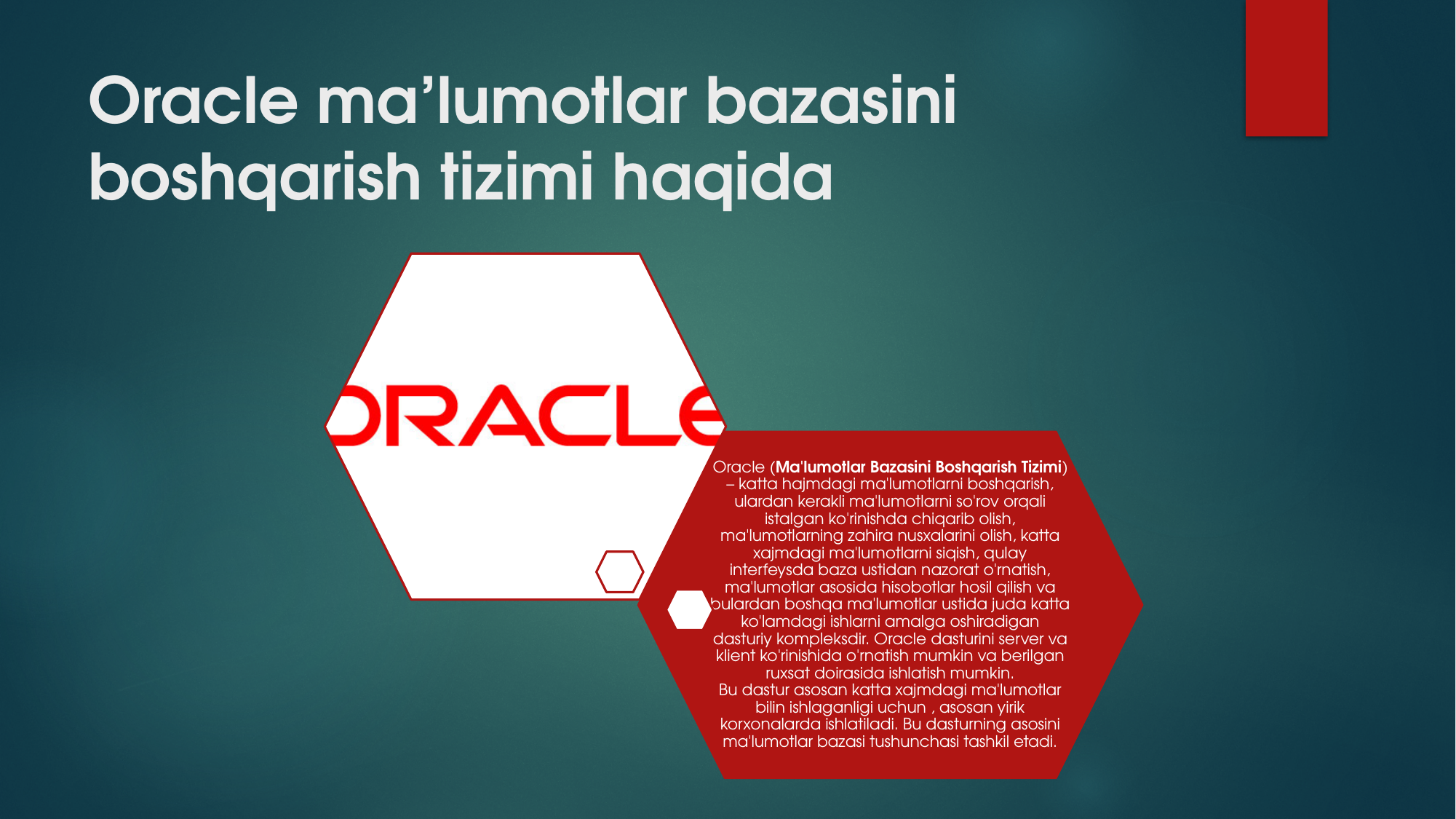

# Oracle ma’lumotlar bazasini boshqarish tizimi haqida
Oracle (Ma'lumotlar Bazasini Boshqarish Tizimi) – katta hajmdagi ma'lumotlarni boshqarish, ulardan kerakli ma'lumotlarni so'rov orqali istalgan ko'rinishda chiqarib olish, ma'lumotlarning zahira nusxalarini olish, katta xajmdagi ma'lumotlarni siqish, qulay interfeysda baza ustidan nazorat o'rnatish, ma'lumotlar asosida hisobotlar hosil qilish va bulardan boshqa ma'lumotlar ustida juda katta ko'lamdagi ishlarni amalga oshiradigan dasturiy kompleksdir. Oracle dasturini server va klient ko'rinishida o'rnatish mumkin va berilgan ruxsat doirasida ishlatish mumkin.
Bu dastur asosan katta xajmdagi ma'lumotlar bilin ishlaganligi uchun , asosan yirik korxonalarda ishlatiladi. Bu dasturning asosini ma'lumotlar bazasi tushunchasi tashkil etadi.